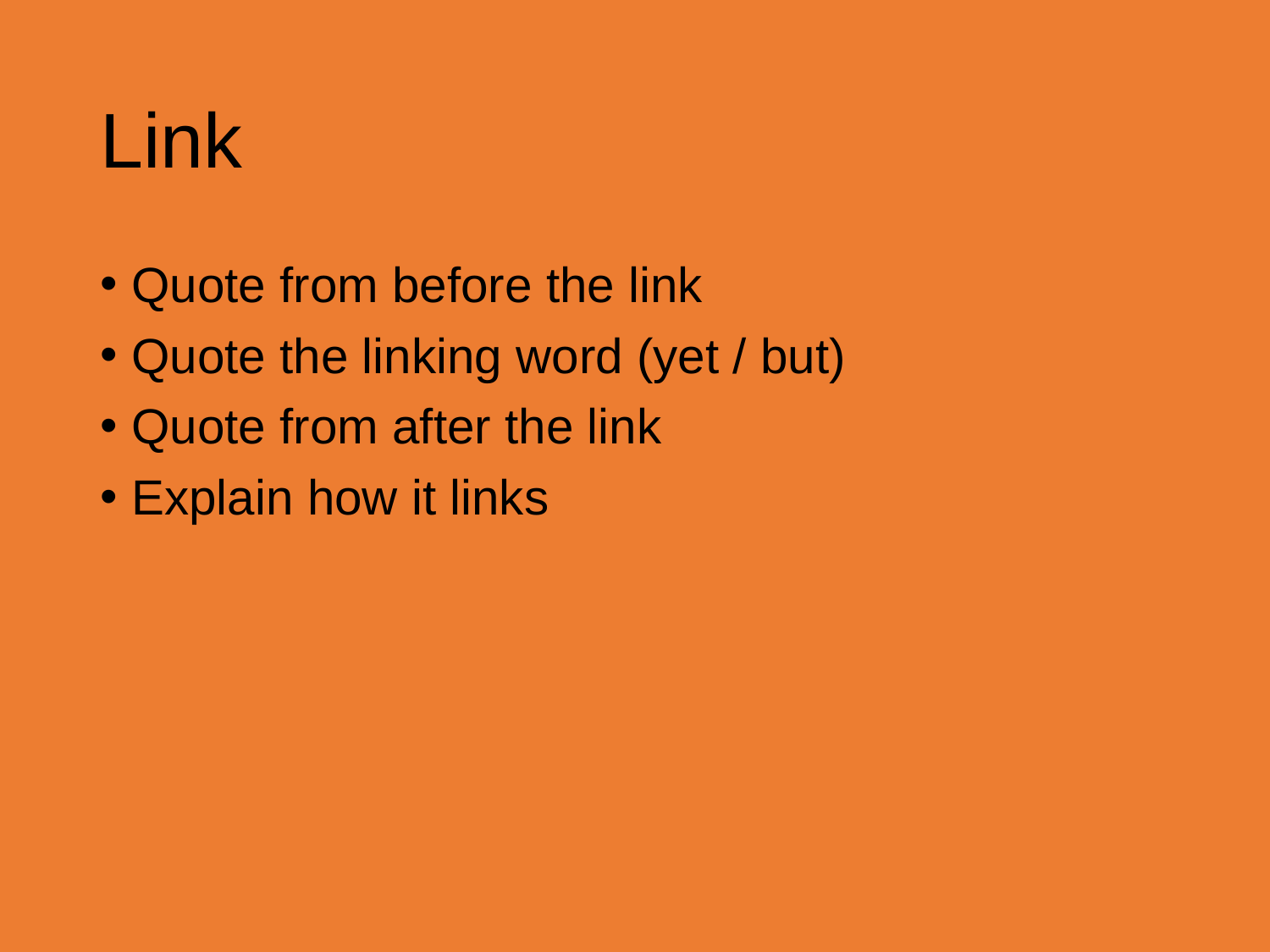

# Link
Quote from before the link
Quote the linking word (yet / but)
Quote from after the link
Explain how it links